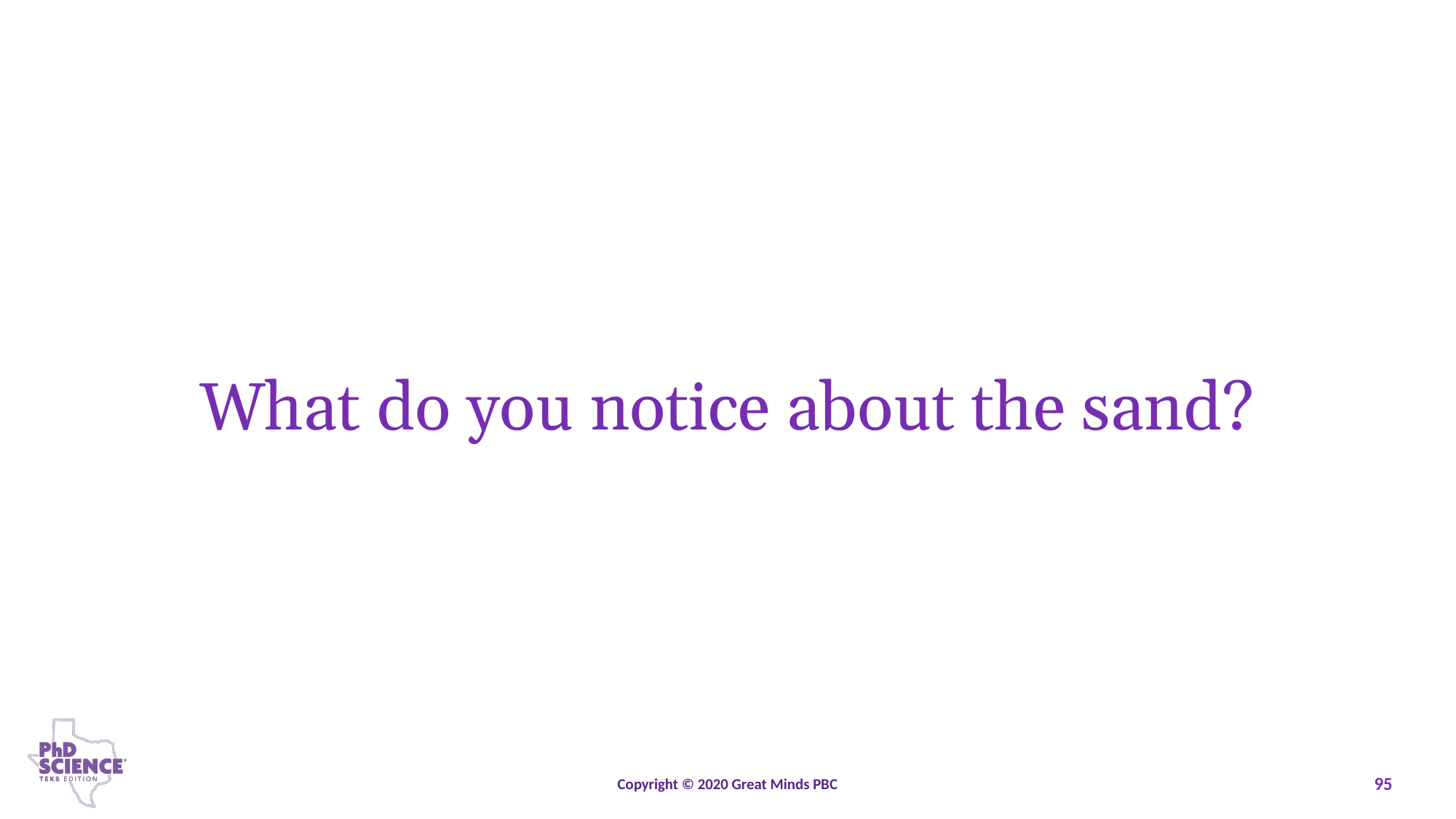

What do you notice about the sand?
Copyright © 2020 Great Minds PBC
95